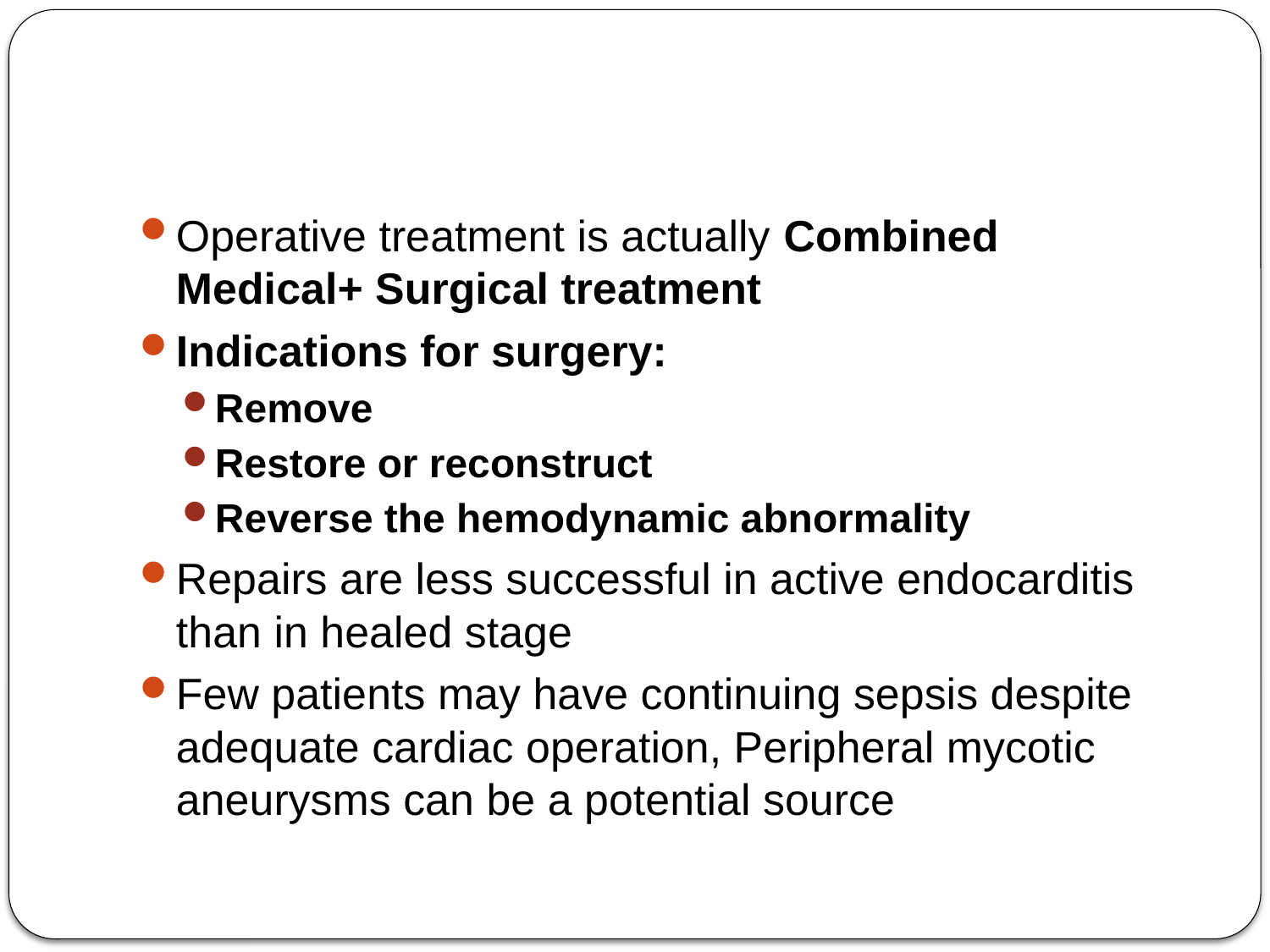

#
Operative treatment is actually Combined Medical+ Surgical treatment
Indications for surgery:
Remove
Restore or reconstruct
Reverse the hemodynamic abnormality
Repairs are less successful in active endocarditis than in healed stage
Few patients may have continuing sepsis despite adequate cardiac operation, Peripheral mycotic aneurysms can be a potential source